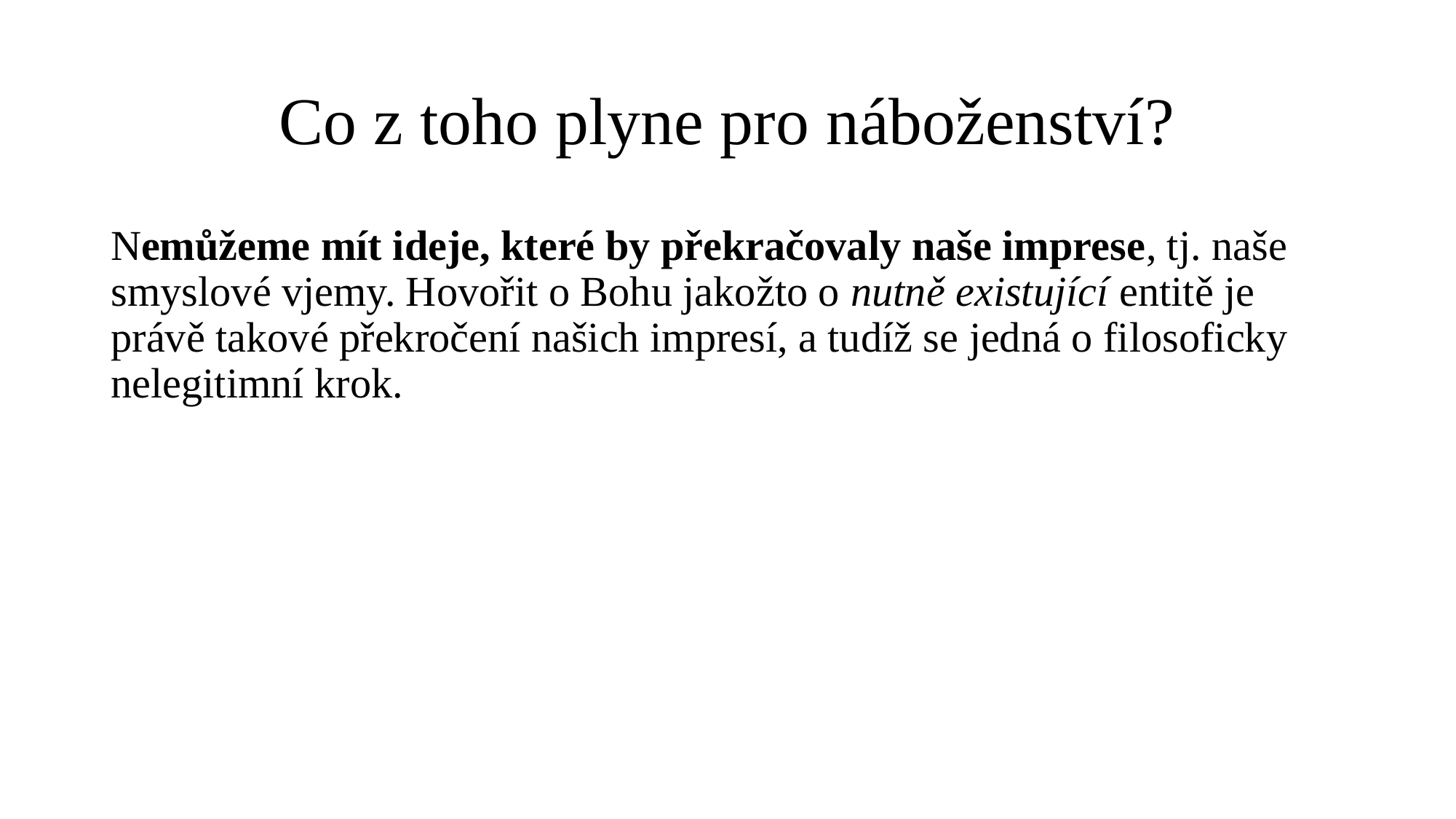

# Co z toho plyne pro náboženství?
Nemůžeme mít ideje, které by překračovaly naše imprese, tj. naše smyslové vjemy. Hovořit o Bohu jakožto o nutně existující entitě je právě takové překročení našich impresí, a tudíž se jedná o filosoficky nelegitimní krok.